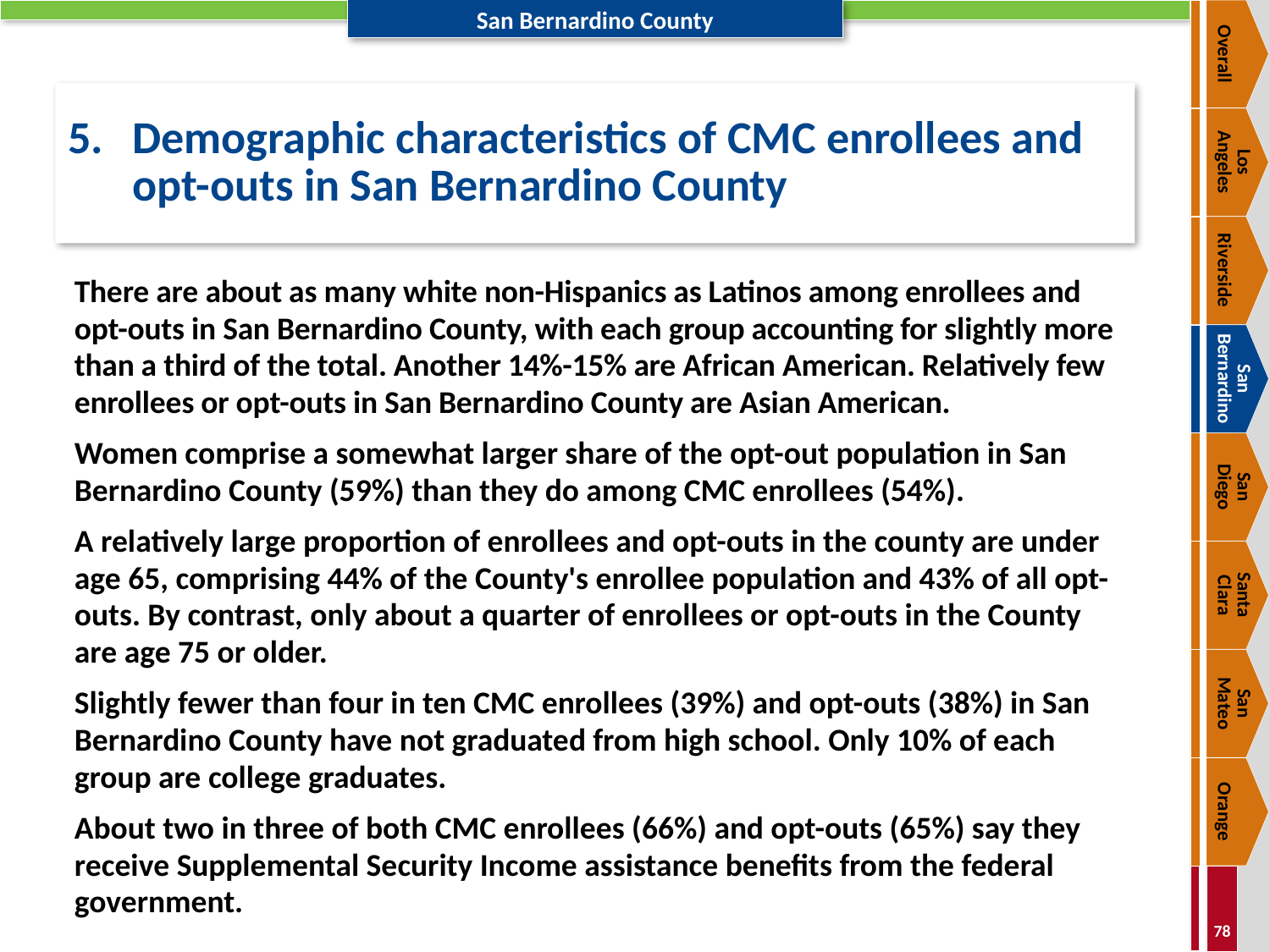

Overall
# 5.	Demographic characteristics of CMC enrollees and opt-outs in San Bernardino County
Los
Angeles
Riverside
There are about as many white non-Hispanics as Latinos among enrollees and opt-outs in San Bernardino County, with each group accounting for slightly more than a third of the total. Another 14%-15% are African American. Relatively few enrollees or opt-outs in San Bernardino County are Asian American.
Women comprise a somewhat larger share of the opt-out population in San Bernardino County (59%) than they do among CMC enrollees (54%).
A relatively large proportion of enrollees and opt-outs in the county are under age 65, comprising 44% of the County's enrollee population and 43% of all opt-outs. By contrast, only about a quarter of enrollees or opt-outs in the County are age 75 or older.
Slightly fewer than four in ten CMC enrollees (39%) and opt-outs (38%) in San Bernardino County have not graduated from high school. Only 10% of each group are college graduates.
About two in three of both CMC enrollees (66%) and opt-outs (65%) say they receive Supplemental Security Income assistance benefits from the federal government.
San Bernardino
San
Diego
Santa
Clara
San
Mateo
Orange